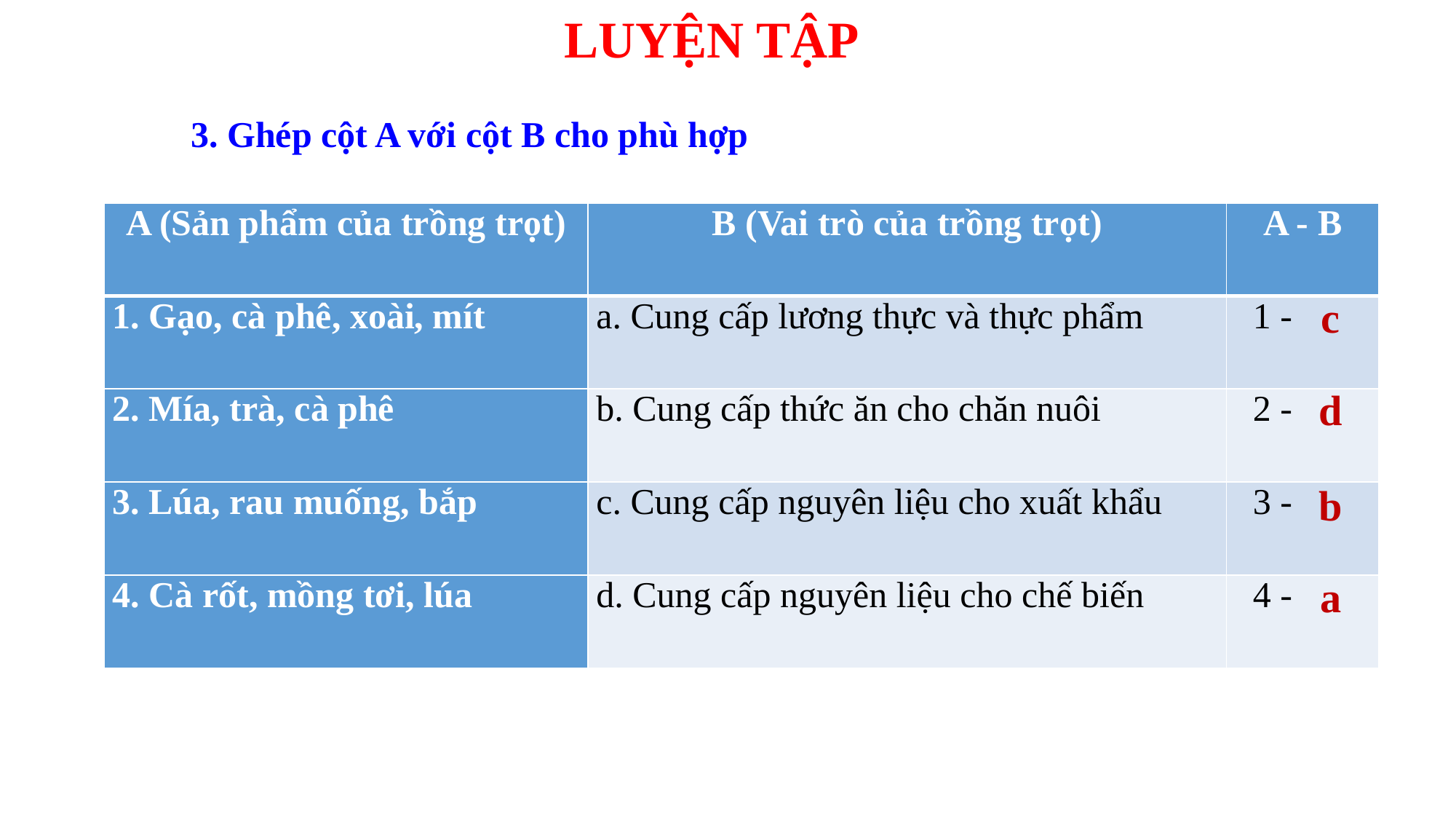

LUYỆN TẬP
3. Ghép cột A với cột B cho phù hợp
| A (Sản phẩm của trồng trọt) | B (Vai trò của trồng trọt) | A - B |
| --- | --- | --- |
| 1. Gạo, cà phê, xoài, mít | a. Cung cấp lương thực và thực phẩm | 1 - |
| 2. Mía, trà, cà phê | b. Cung cấp thức ăn cho chăn nuôi | 2 - |
| 3. Lúa, rau muống, bắp | c. Cung cấp nguyên liệu cho xuất khẩu | 3 - |
| 4. Cà rốt, mồng tơi, lúa | d. Cung cấp nguyên liệu cho chế biến | 4 - |
c
d
b
a